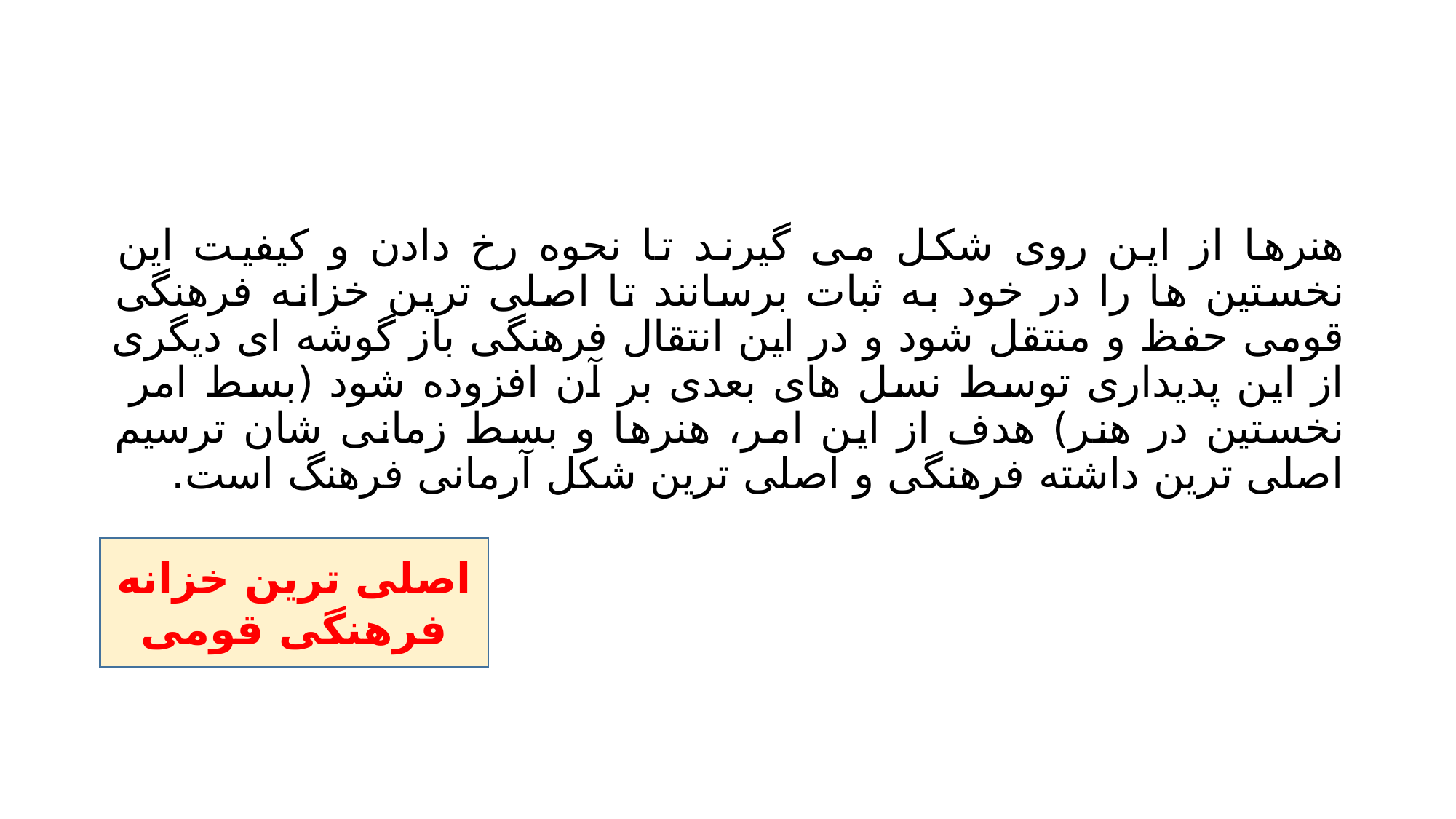

#
هنرها از این روی شکل می گیرند تا نحوه رخ دادن و کیفیت این نخستین ها را در خود به ثبات برسانند تا اصلی ترین خزانه فرهنگی قومی حفظ و منتقل شود و در این انتقال فرهنگی باز گوشه ای دیگری از این پدیداری توسط نسل های بعدی بر آن افزوده شود (بسط امر  نخستین در هنر) هدف از این امر، هنرها و بسط زمانی شان ترسیم اصلی ترین داشته فرهنگی و اصلی ترین شکل آرمانی فرهنگ است.
اصلی ترین خزانه فرهنگی قومی